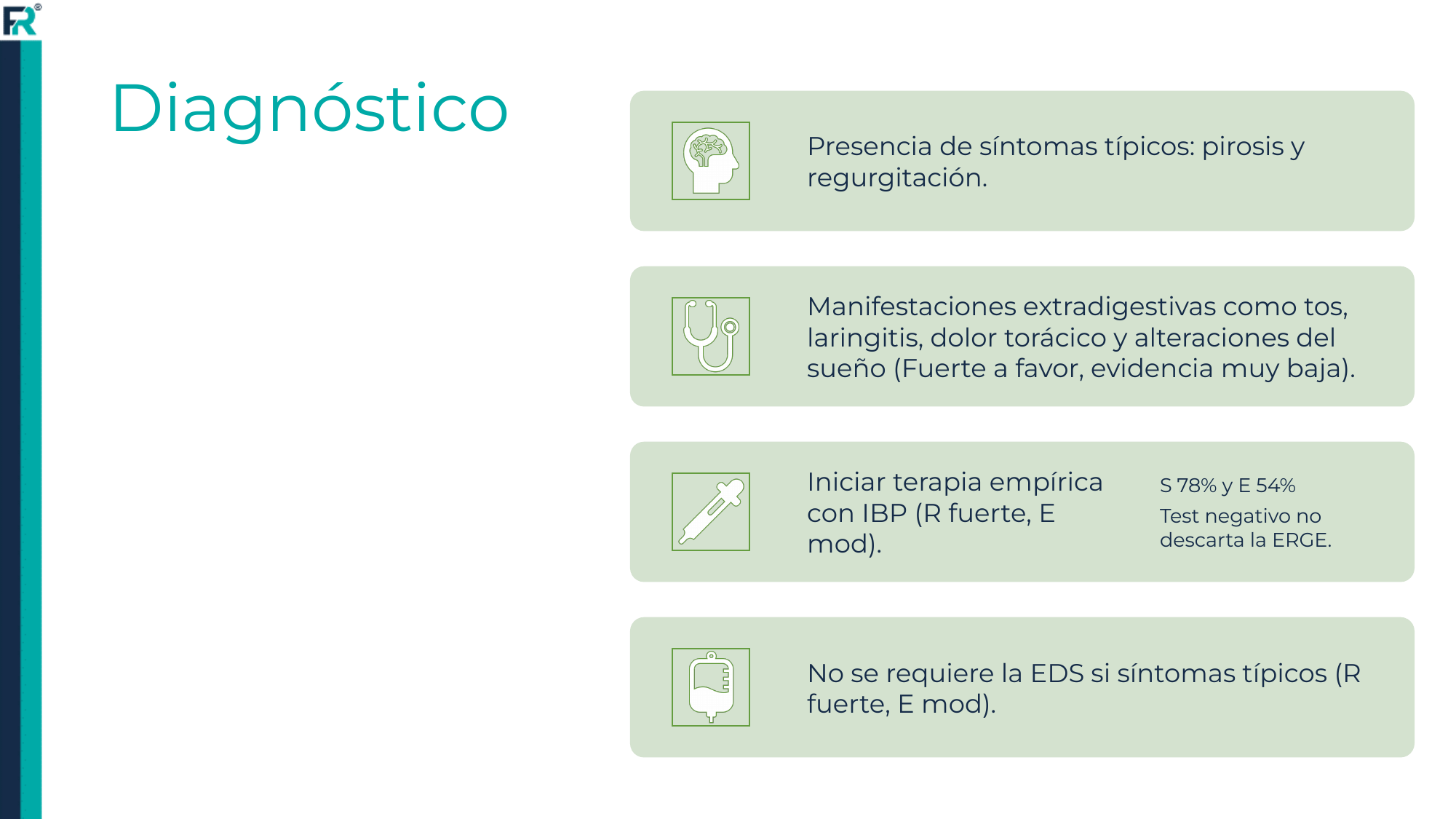

Diagnóstico
Presencia de síntomas típicos: pirosis y regurgitación.
Manifestaciones extradigestivas como tos, laringitis, dolor torácico y alteraciones del sueño (Fuerte a favor, evidencia muy baja).
Iniciar terapia empírica con IBP (R fuerte, E mod).
S 78% y E 54%
Test negativo no descarta la ERGE.
No se requiere la EDS si síntomas típicos (R fuerte, E mod).